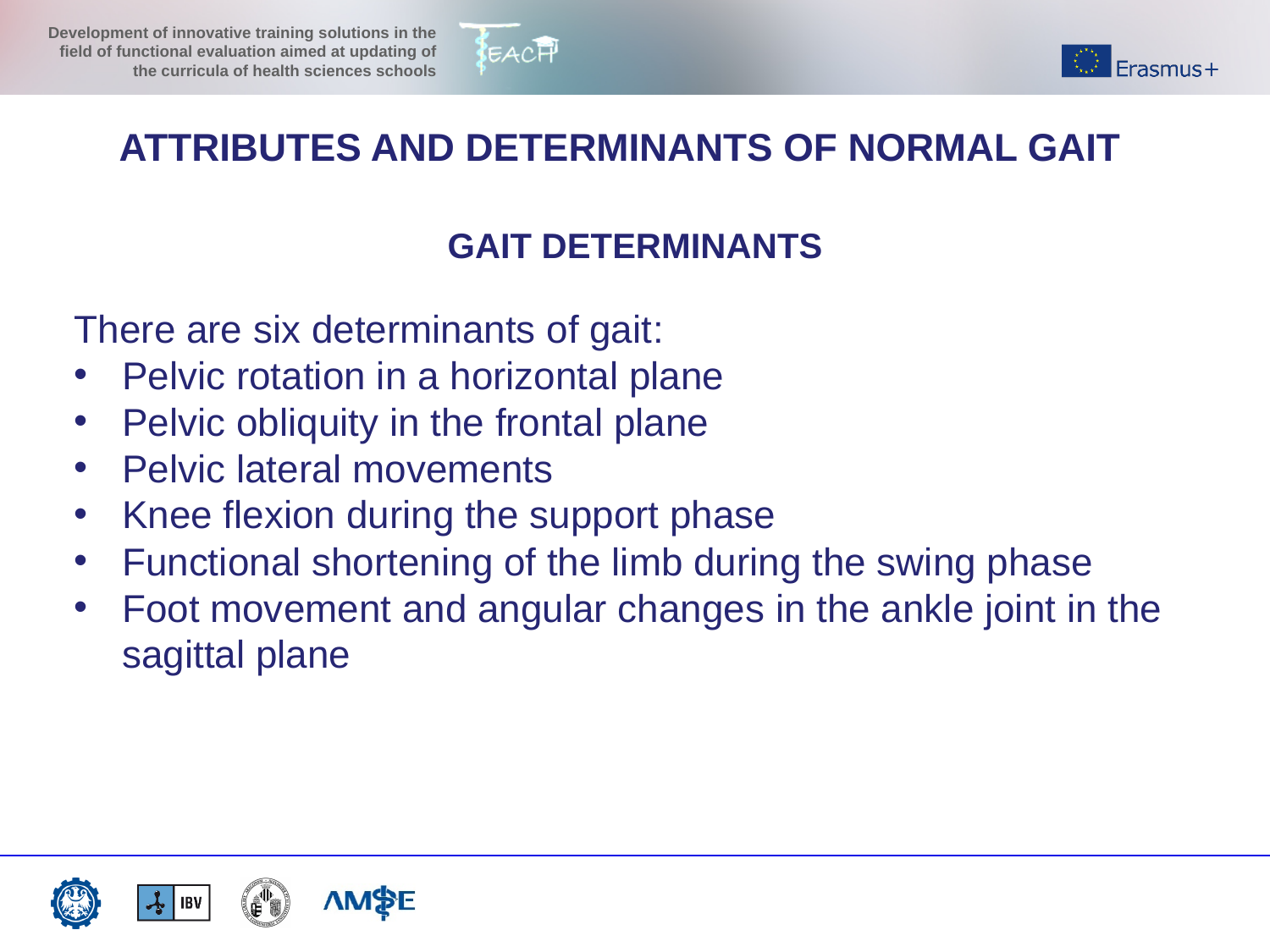

ATTRIBUTES AND DETERMINANTS OF NORMAL GAIT
GAIT DETERMINANTS
There are six determinants of gait:
Pelvic rotation in a horizontal plane
Pelvic obliquity in the frontal plane
Pelvic lateral movements
Knee flexion during the support phase
Functional shortening of the limb during the swing phase
Foot movement and angular changes in the ankle joint in the sagittal plane